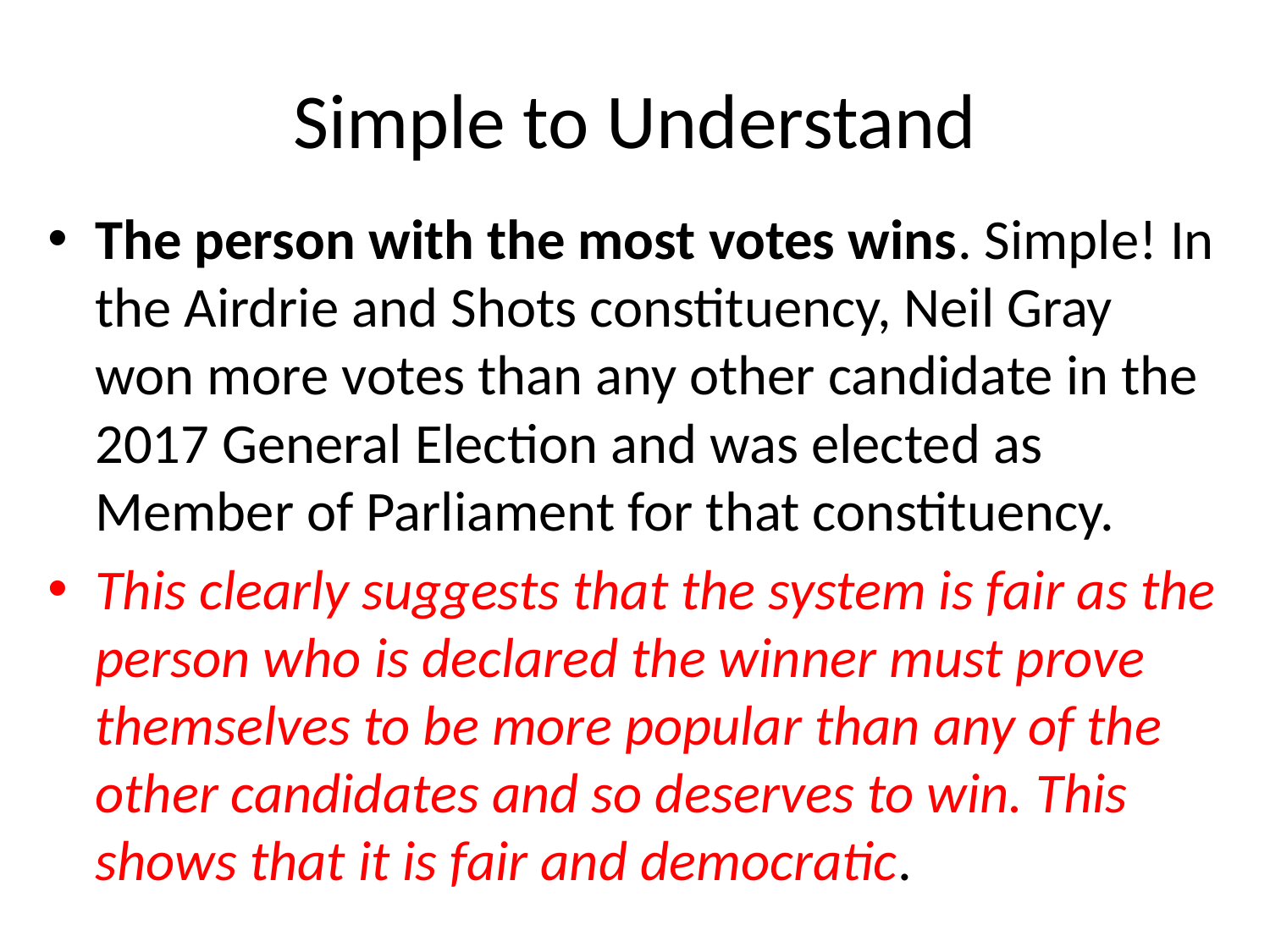

# Simple to Understand
The person with the most votes wins. Simple! In the Airdrie and Shots constituency, Neil Gray won more votes than any other candidate in the 2017 General Election and was elected as Member of Parliament for that constituency.
This clearly suggests that the system is fair as the person who is declared the winner must prove themselves to be more popular than any of the other candidates and so deserves to win. This shows that it is fair and democratic.